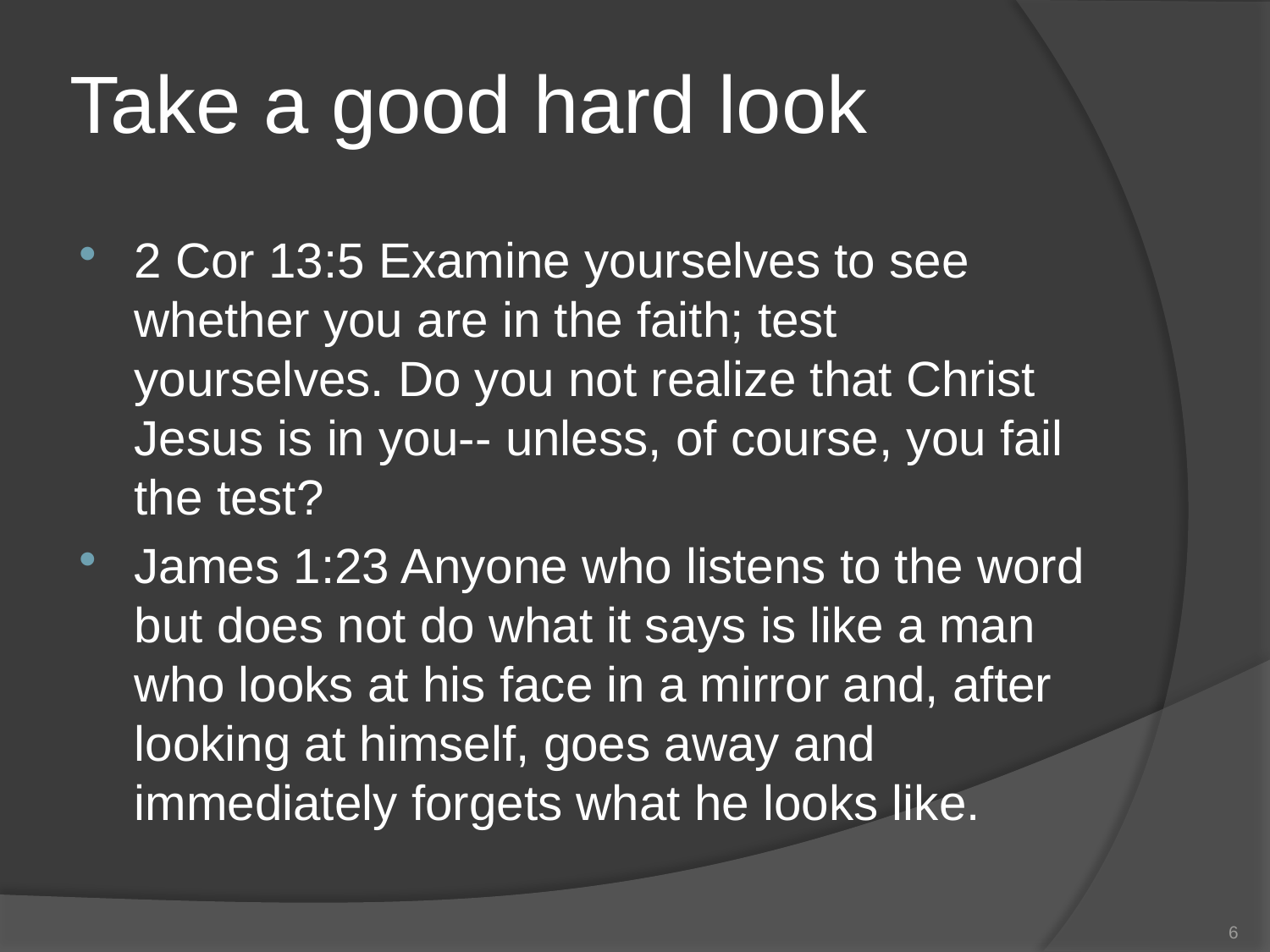

# Take a good hard look
2 Cor 13:5 Examine yourselves to see whether you are in the faith; test yourselves. Do you not realize that Christ Jesus is in you-- unless, of course, you fail the test?
James 1:23 Anyone who listens to the word but does not do what it says is like a man who looks at his face in a mirror and, after looking at himself, goes away and immediately forgets what he looks like.
6